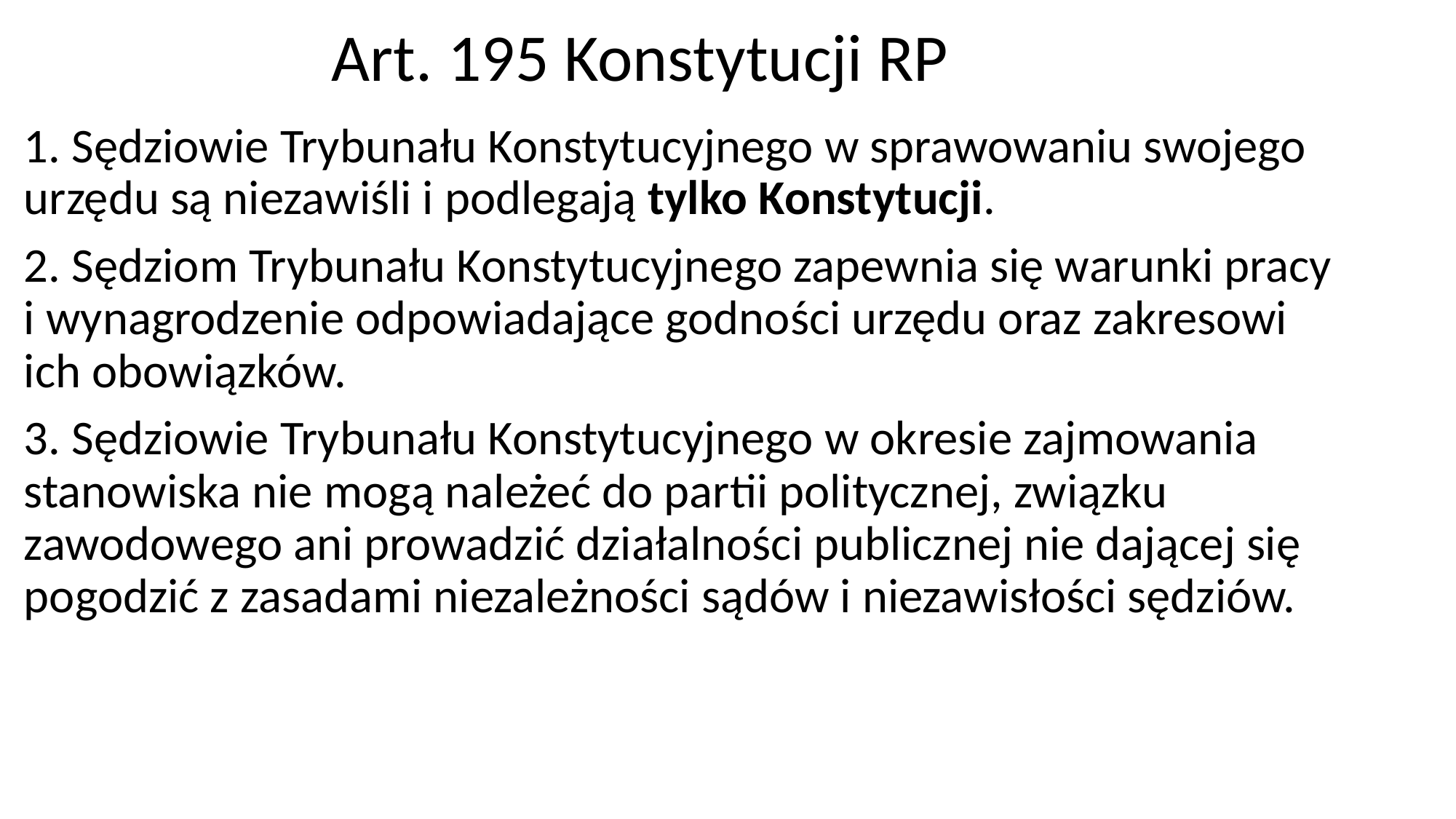

# Art. 195 Konstytucji RP
1. Sędziowie Trybunału Konstytucyjnego w sprawowaniu swojego urzędu są niezawiśli i podlegają tylko Konstytucji.
2. Sędziom Trybunału Konstytucyjnego zapewnia się warunki pracy i wynagrodzenie odpowiadające godności urzędu oraz zakresowi ich obowiązków.
3. Sędziowie Trybunału Konstytucyjnego w okresie zajmowania stanowiska nie mogą należeć do partii politycznej, związku zawodowego ani prowadzić działalności publicznej nie dającej się pogodzić z zasadami niezależności sądów i niezawisłości sędziów.